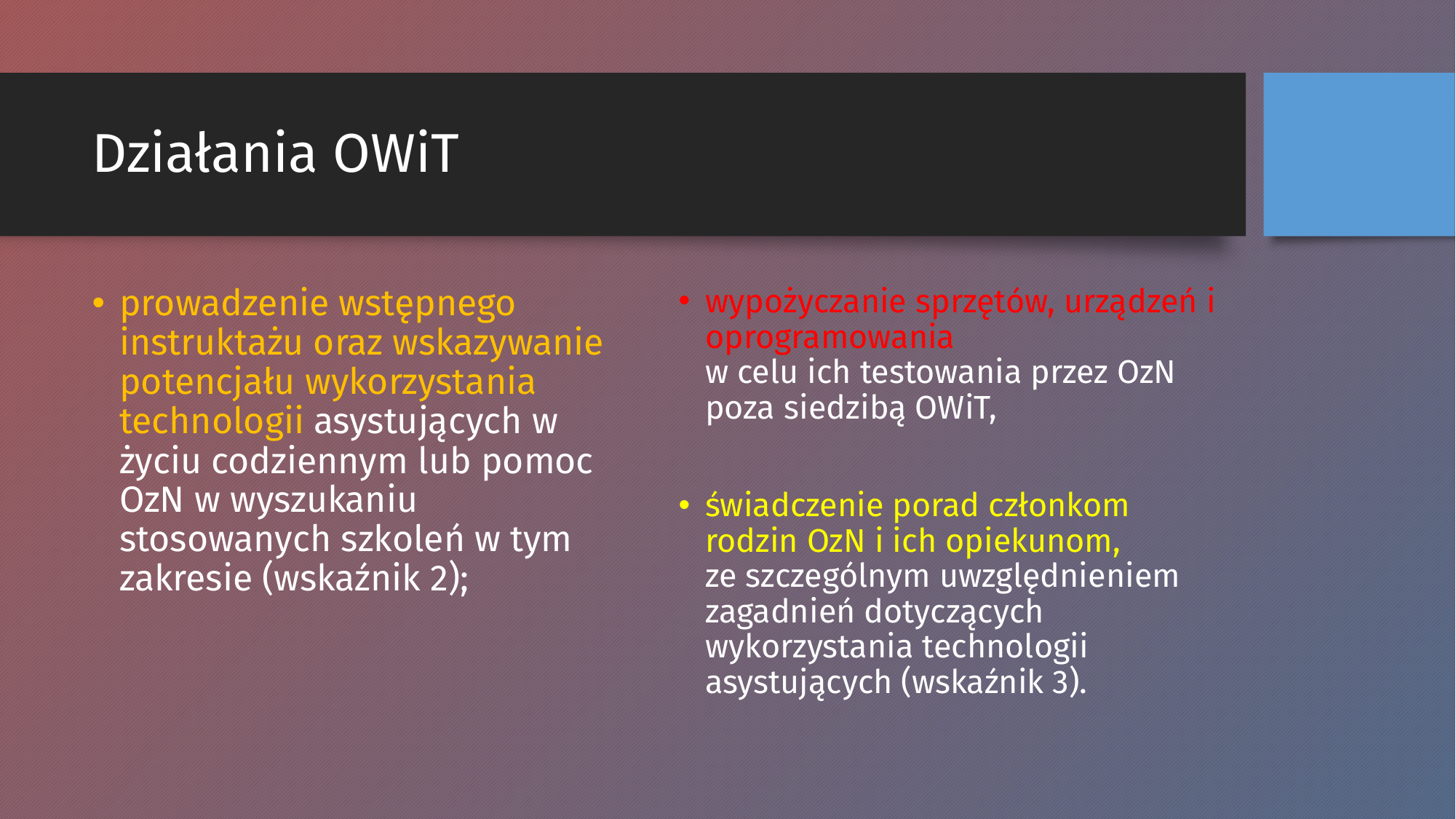

# Działania OWiT
prowadzenie wstępnego instruktażu oraz wskazywanie potencjału wykorzystania technologii asystujących w życiu codziennym lub pomoc OzN w wyszukaniu stosowanych szkoleń w tym zakresie (wskaźnik 2);
wypożyczanie sprzętów, urządzeń i oprogramowania
w celu ich testowania przez OzN poza siedzibą OWiT,

świadczenie porad członkom rodzin OzN i ich opiekunom,
ze szczególnym uwzględnieniem zagadnień dotyczących wykorzystania technologii asystujących (wskaźnik 3).